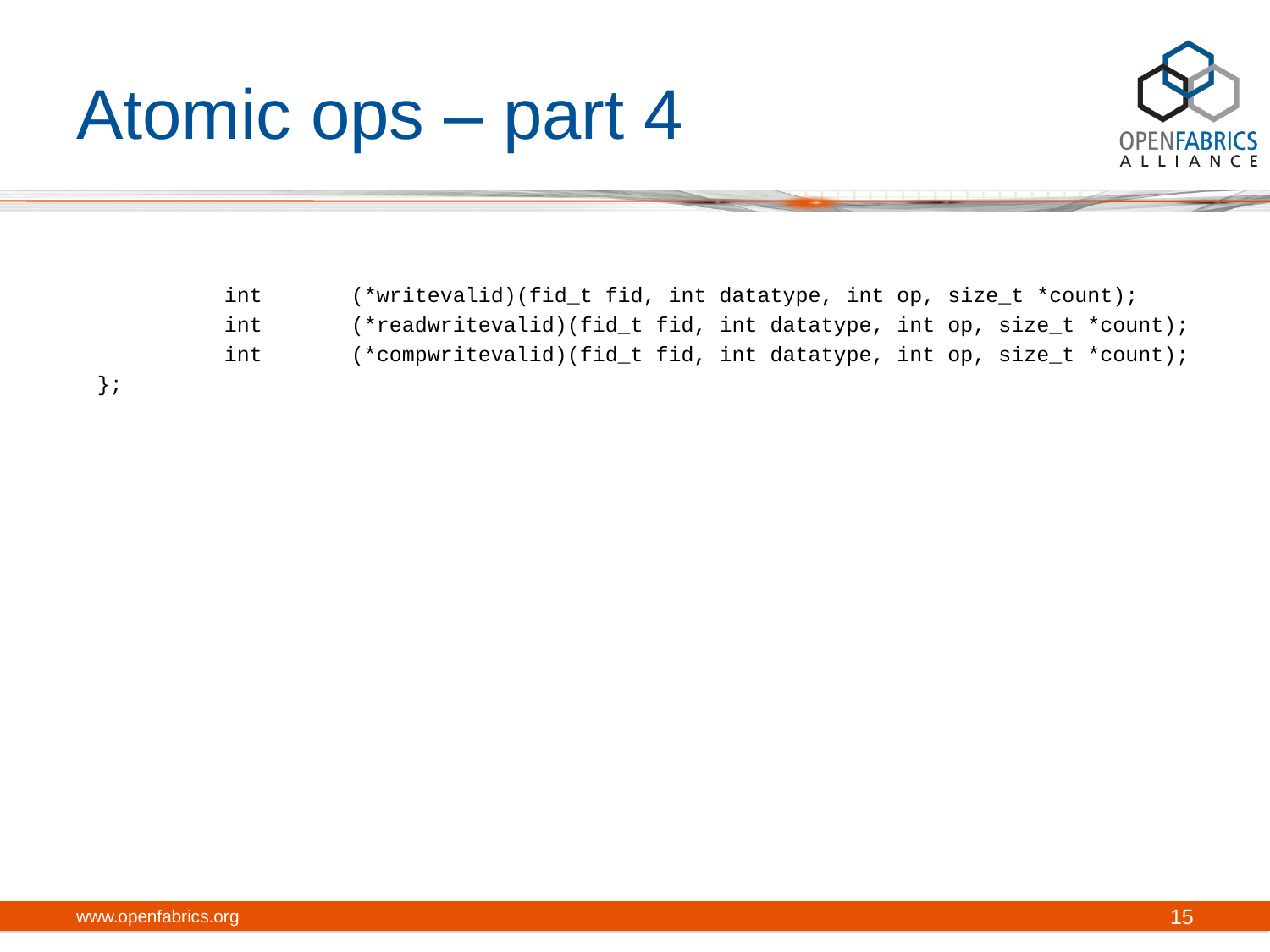

# Atomic ops – part 4
	int	(*writevalid)(fid_t fid, int datatype, int op, size_t *count);
	int	(*readwritevalid)(fid_t fid, int datatype, int op, size_t *count);
	int	(*compwritevalid)(fid_t fid, int datatype, int op, size_t *count);
};
www.openfabrics.org
15